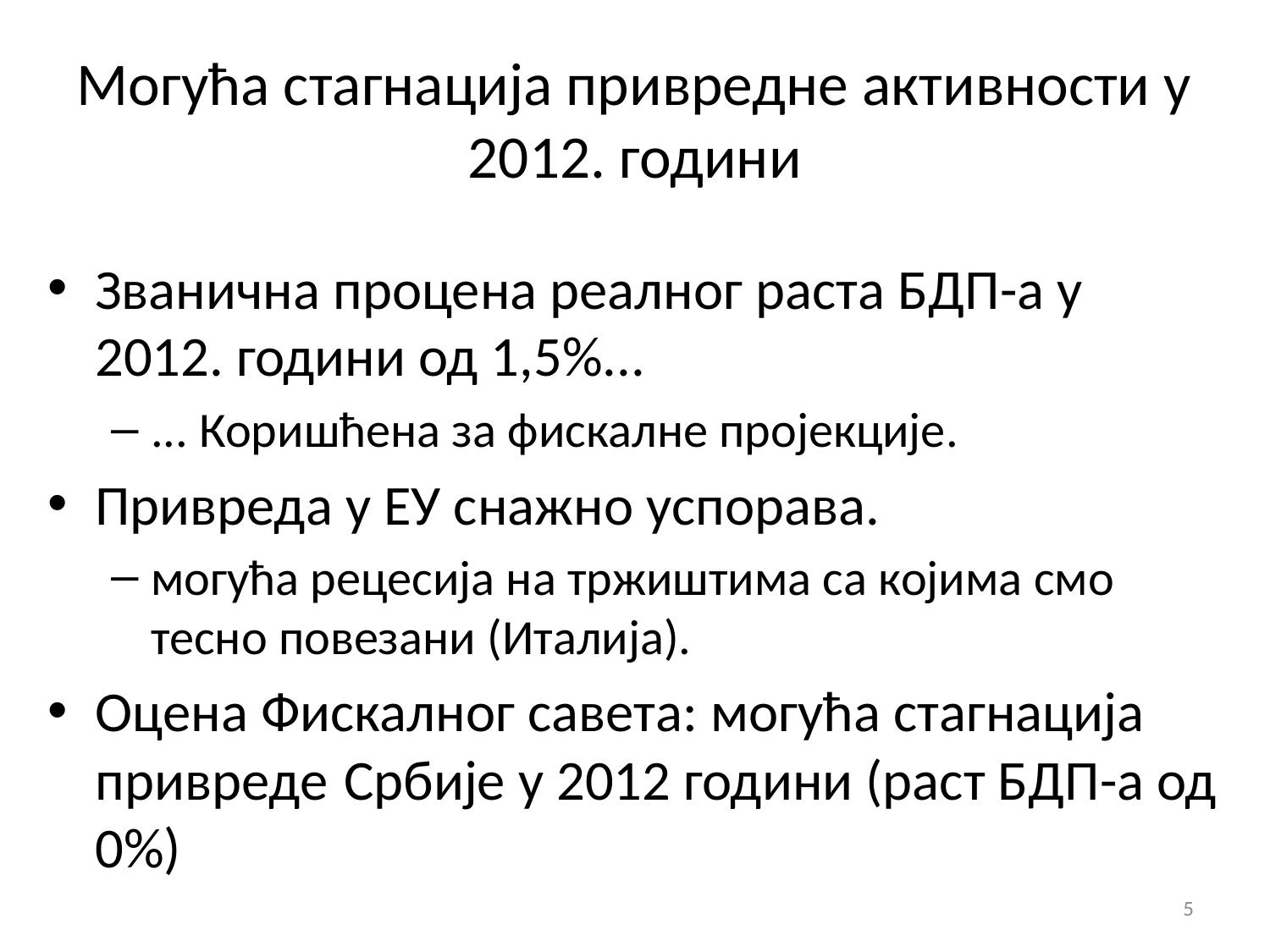

# Могућа стагнација привредне активности у 2012. години
Званична процена реалног раста БДП-а у 2012. години од 1,5%...
... Коришћена за фискалне пројекције.
Привреда у ЕУ снажно успорава.
могућа рецесија на тржиштима са којима смо тесно повезани (Италија).
Оцена Фискалног савета: могућа стагнација привреде Србије у 2012 години (раст БДП-а од 0%)
5